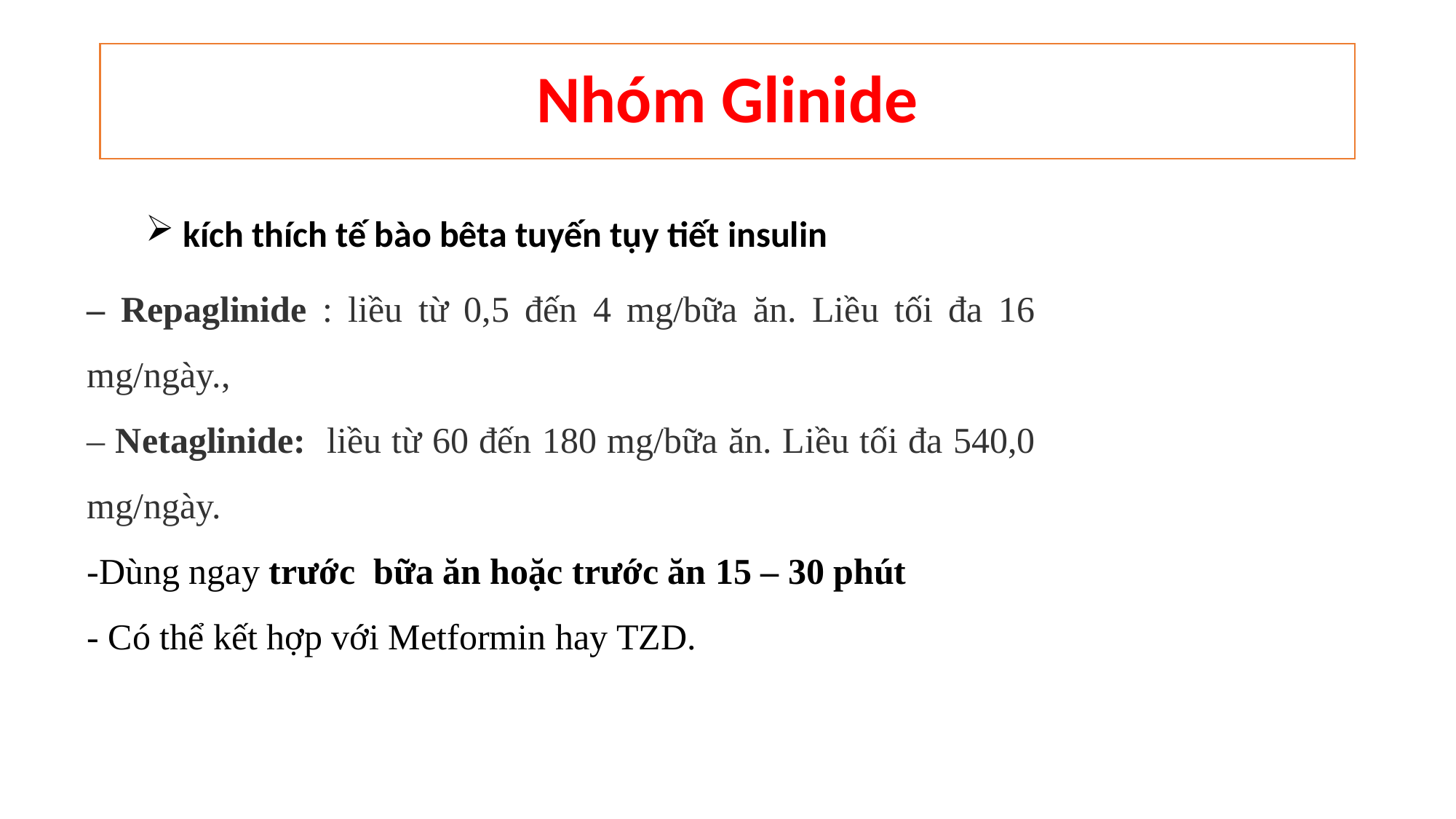

# Nhóm Glinide
 kích thích tế bào bêta tuyến tụy tiết insulin
– Repaglinide : liều từ 0,5 đến 4 mg/bữa ăn. Liều tối đa 16 mg/ngày.,
– Netaglinide:  liều từ 60 đến 180 mg/bữa ăn. Liều tối đa 540,0 mg/ngày.
-Dùng ngay trước  bữa ăn hoặc trước ăn 15 – 30 phút
- Có thể kết hợp với Metformin hay TZD.